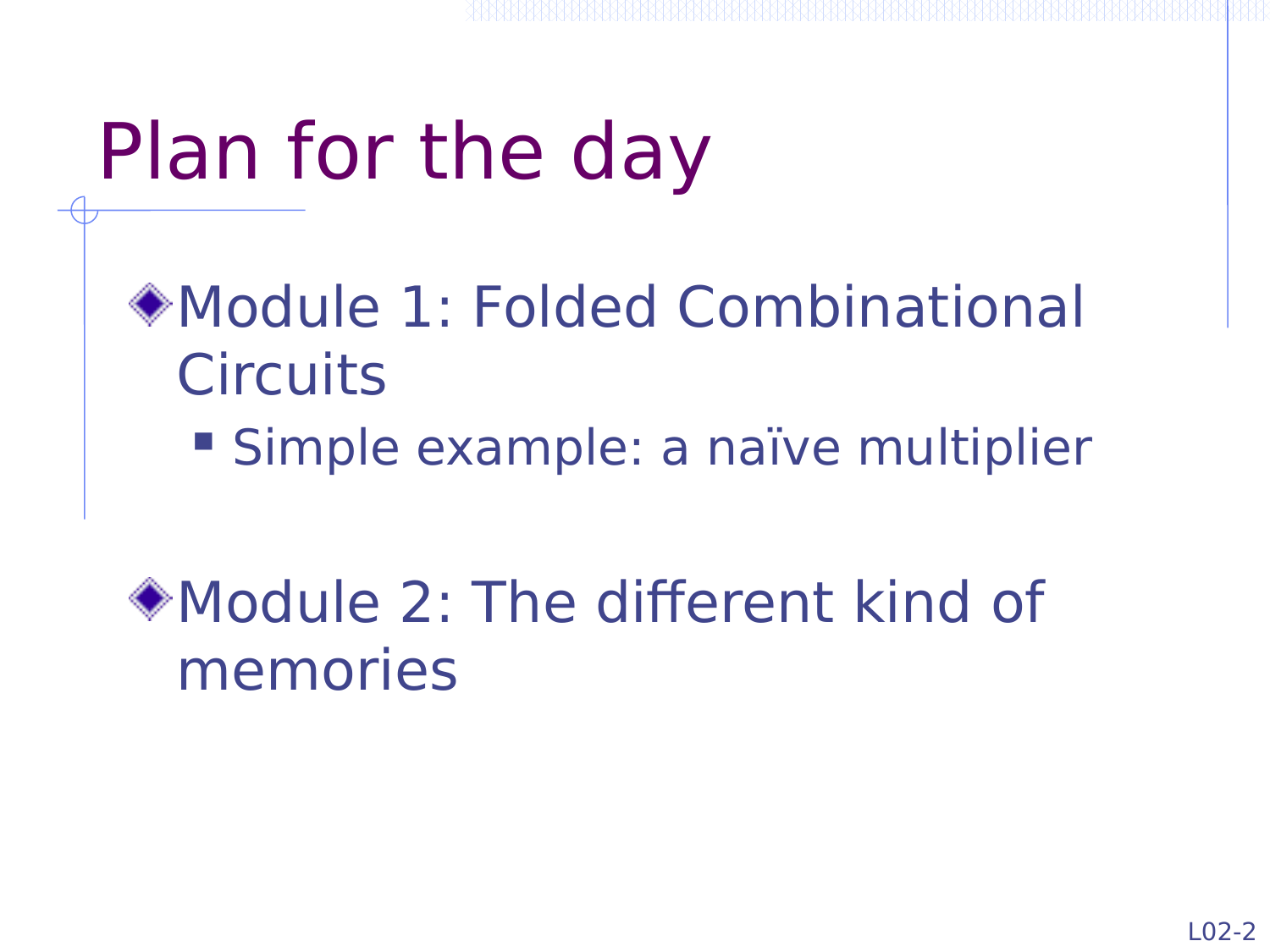

# Plan for the day
Module 1: Folded Combinational Circuits
Simple example: a naïve multiplier

Module 2: The different kind of memories

L02-2